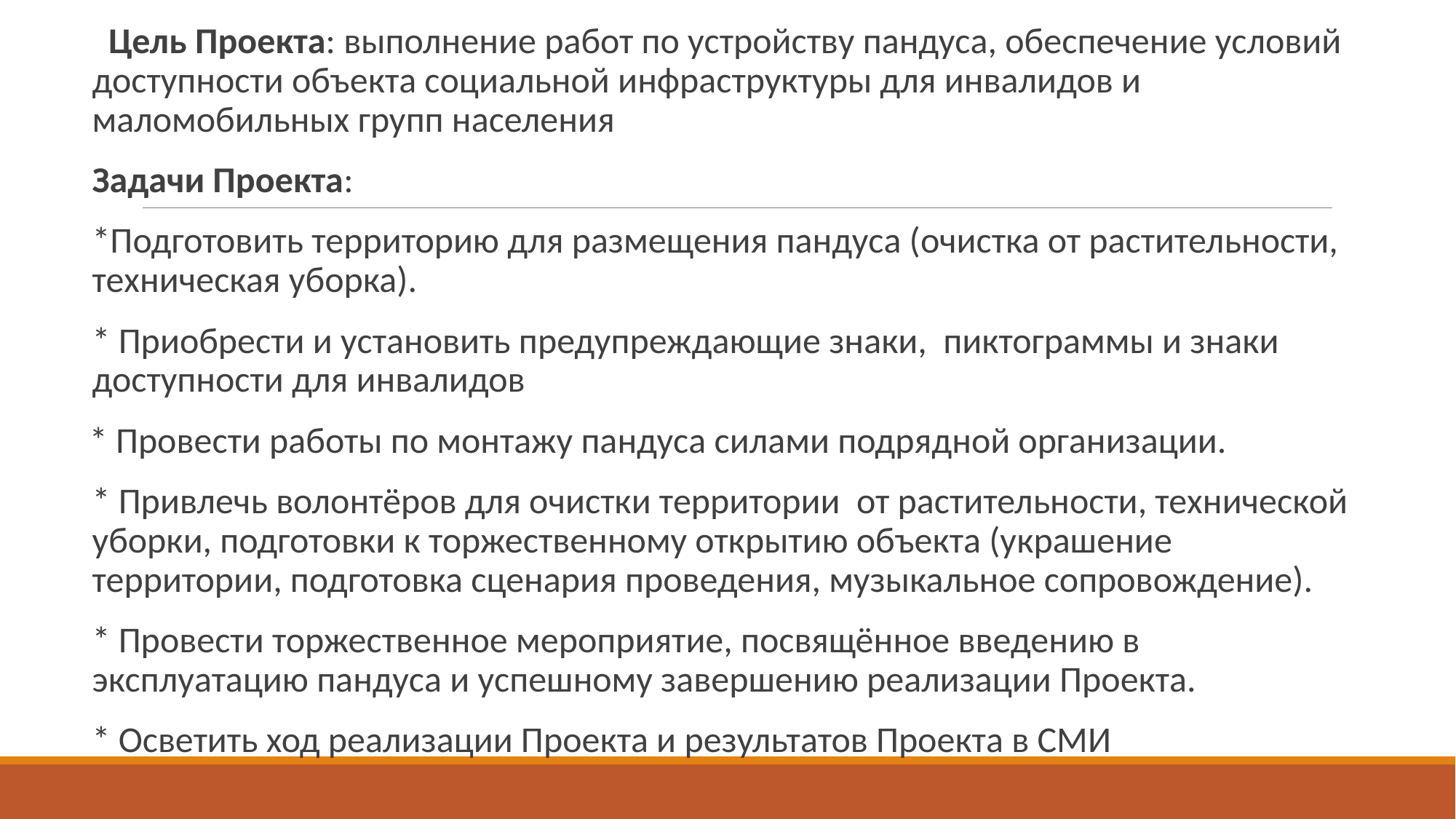

Цель Проекта: выполнение работ по устройству пандуса, обеспечение условий доступности объекта социальной инфраструктуры для инвалидов и маломобильных групп населения
Задачи Проекта:
*Подготовить территорию для размещения пандуса (очистка от растительности, техническая уборка).
* Приобрести и установить предупреждающие знаки,  пиктограммы и знаки доступности для инвалидов
 * Провести работы по монтажу пандуса силами подрядной организации.
* Привлечь волонтёров для очистки территории  от растительности, технической уборки, подготовки к торжественному открытию объекта (украшение территории, подготовка сценария проведения, музыкальное сопровождение).
* Провести торжественное мероприятие, посвящённое введению в эксплуатацию пандуса и успешному завершению реализации Проекта.
* Осветить ход реализации Проекта и результатов Проекта в СМИ